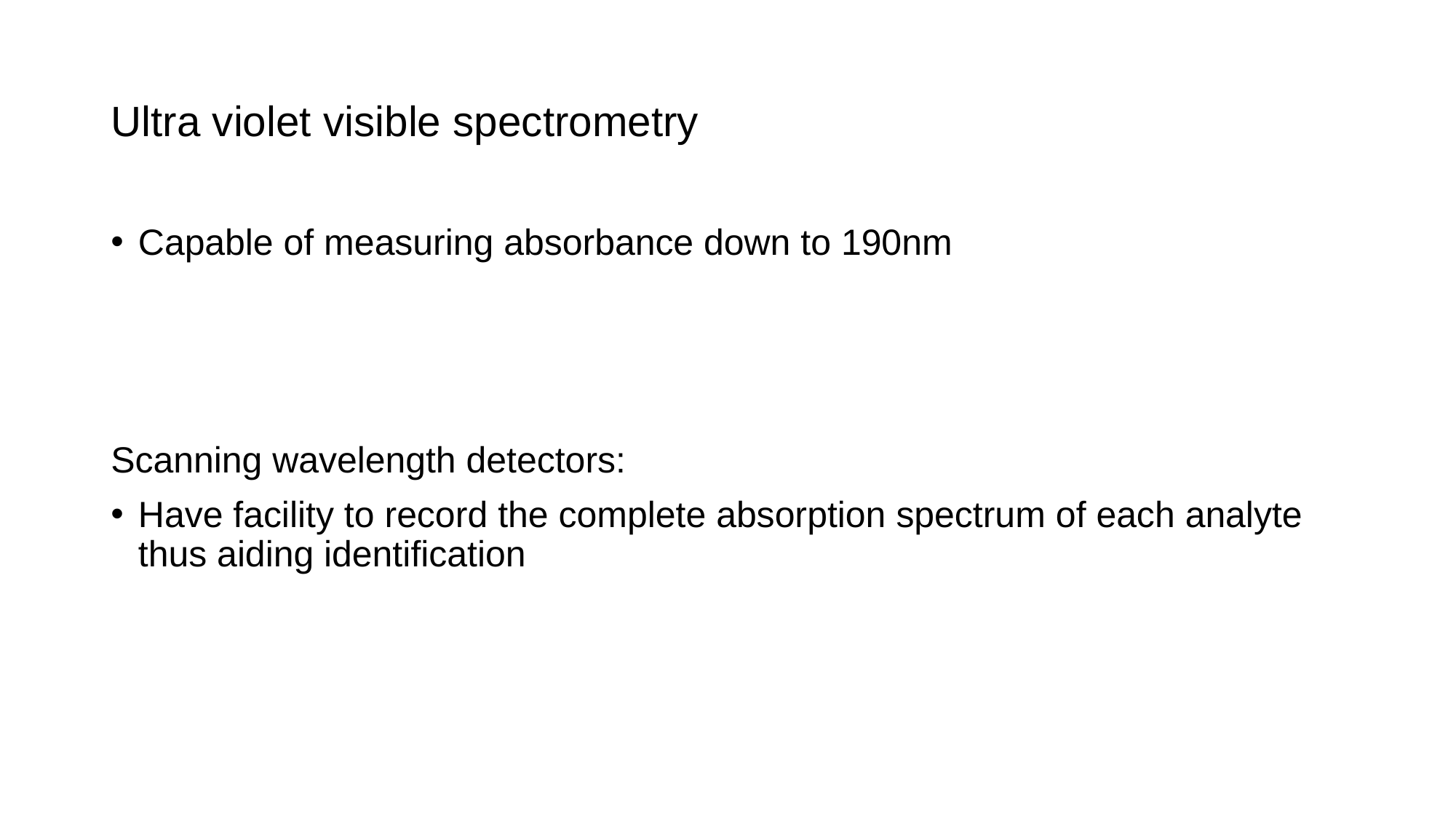

# Ultra violet visible spectrometry
Capable of measuring absorbance down to 190nm

Scanning wavelength detectors:
Have facility to record the complete absorption spectrum of each analyte thus aiding identification